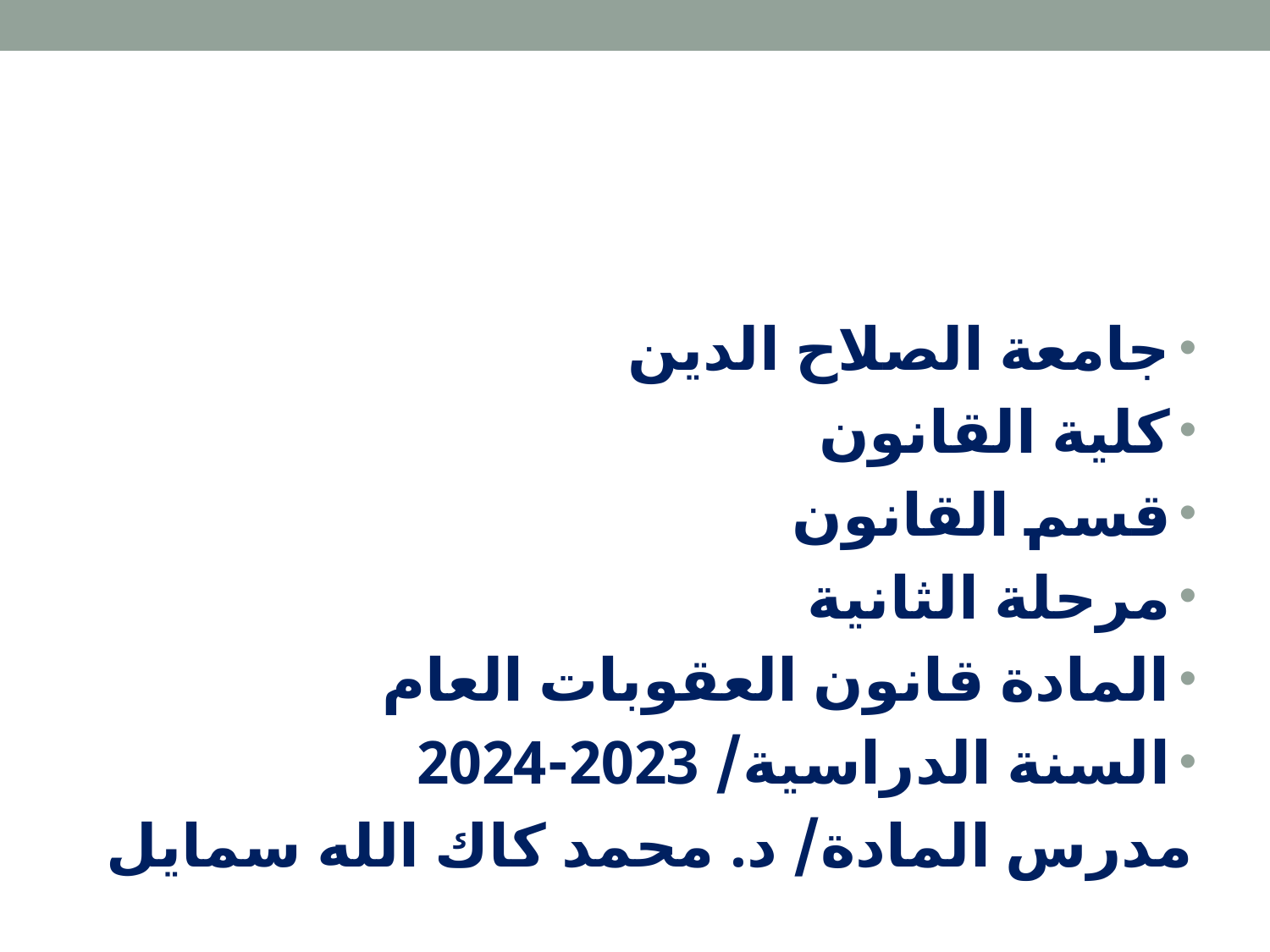

جامعة الصلاح الدين
كلية القانون
قسم القانون
مرحلة الثانية
المادة قانون العقوبات العام
السنة الدراسية/ 2023-2024
مدرس المادة/ د. محمد كاك الله سمايل